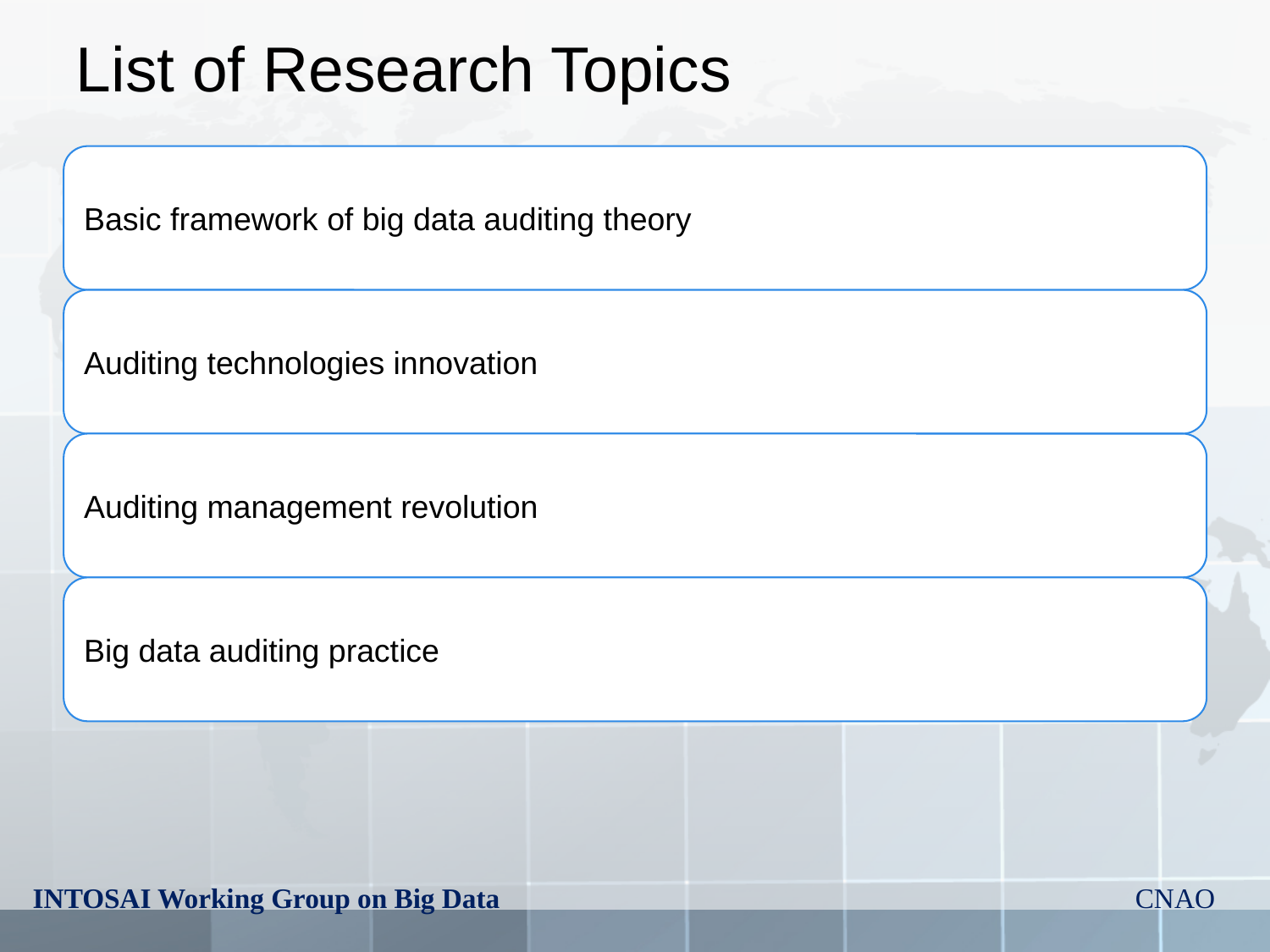

# List of Research Topics
Basic framework of big data auditing theory
Auditing technologies innovation
Auditing management revolution
Big data auditing practice